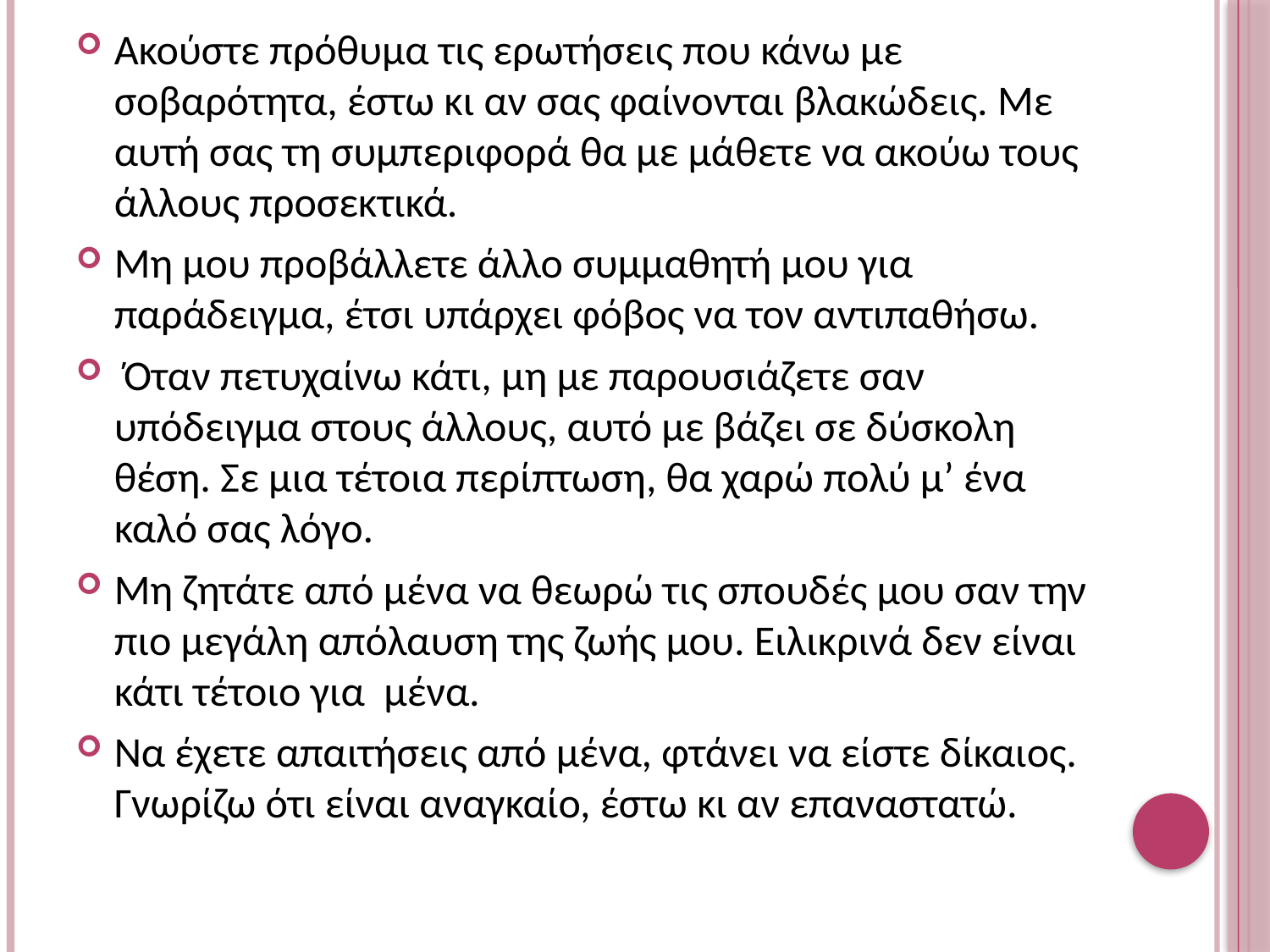

Ακούστε πρόθυμα τις ερωτήσεις που κάνω με σοβαρότητα, έστω κι αν σας φαίνονται βλακώδεις. Με αυτή σας τη συμπεριφορά θα με μάθετε να ακούω τους άλλους προσεκτικά.
Μη μου προβάλλετε άλλο συμμαθητή μου για παράδειγμα, έτσι υπάρχει φόβος να τον αντιπαθήσω.
 Όταν πετυχαίνω κάτι, μη με παρουσιάζετε σαν υπόδειγμα στους άλλους, αυτό με βάζει σε δύσκολη θέση. Σε μια τέτοια περίπτωση, θα χαρώ πολύ μ’ ένα καλό σας λόγο.
Μη ζητάτε από μένα να θεωρώ τις σπουδές μου σαν την πιο μεγάλη απόλαυση της ζωής μου. Ειλικρινά δεν είναι κάτι τέτοιο για  μένα.
Να έχετε απαιτήσεις από μένα, φτάνει να είστε δίκαιος. Γνωρίζω ότι είναι αναγκαίο, έστω κι αν επαναστατώ.